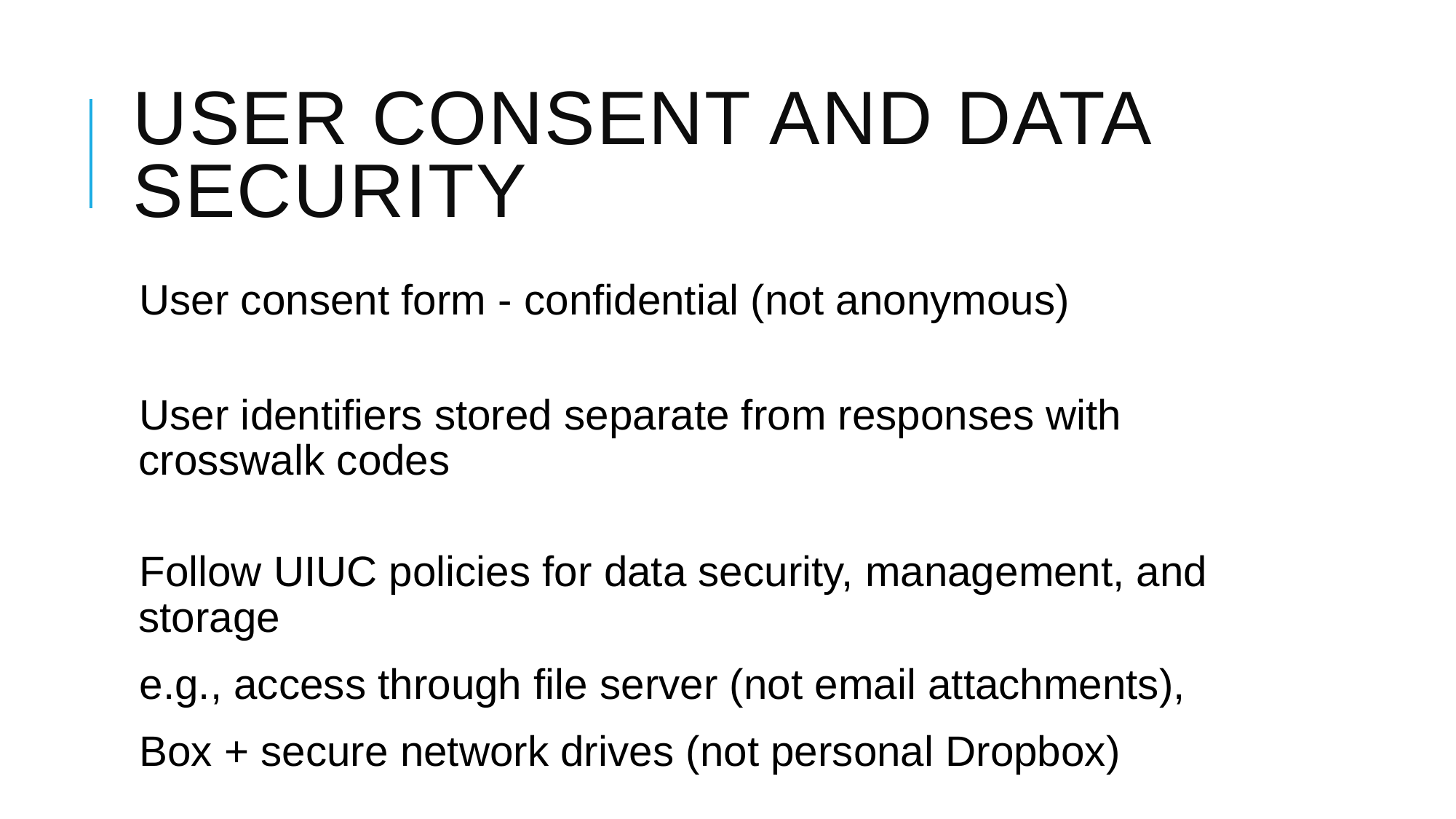

# USeR Consent and DATA SECURITY
User consent form - confidential (not anonymous)

User identifiers stored separate from responses with crosswalk codes

Follow UIUC policies for data security, management, and storage
e.g., access through file server (not email attachments),
Box + secure network drives (not personal Dropbox)